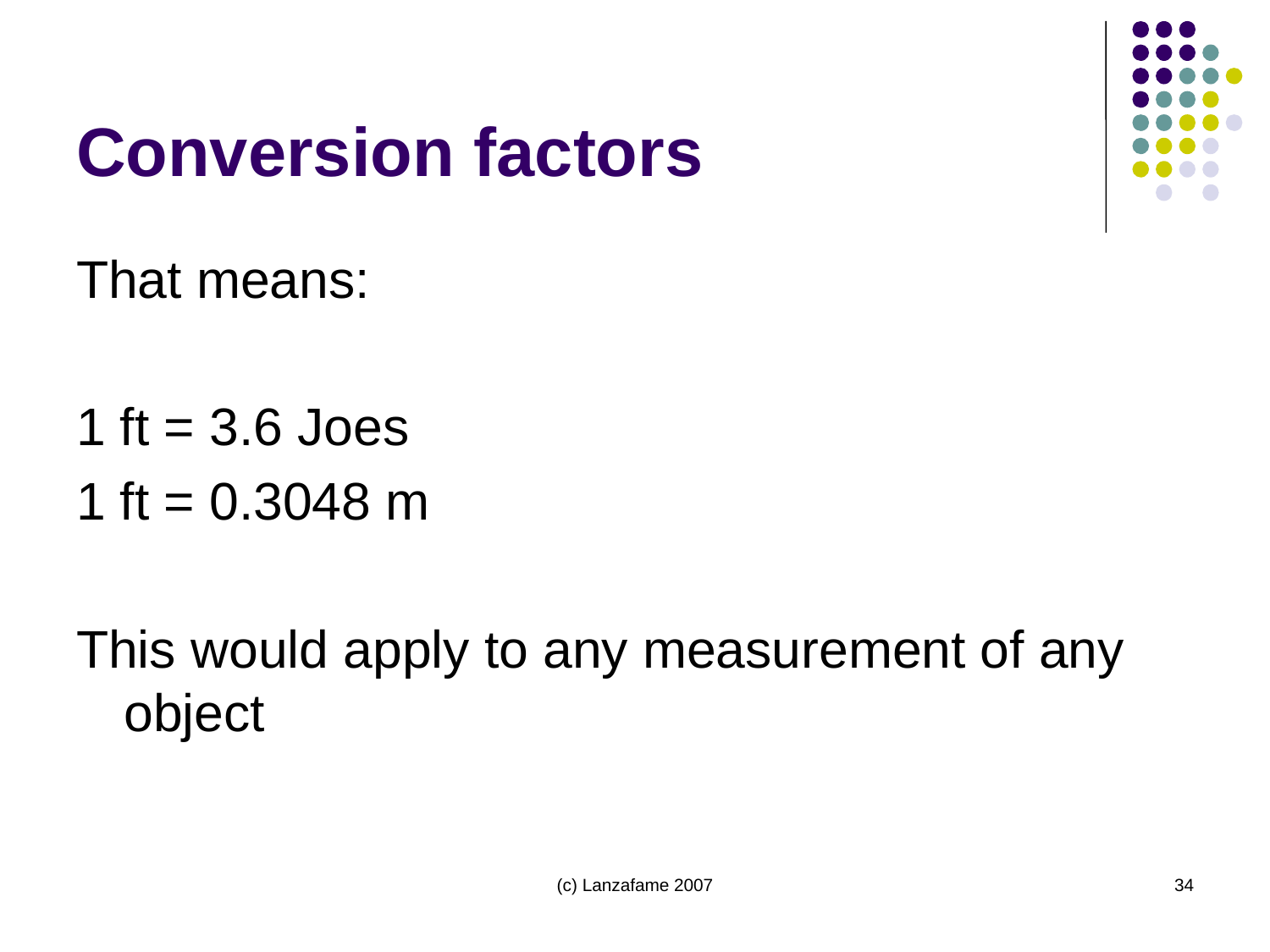

# Conversion factors
That means:

1 ft = 3.6 Joes
1 ft = 0.3048 m

This would apply to any measurement of any object
(c) Lanzafame 2007
34